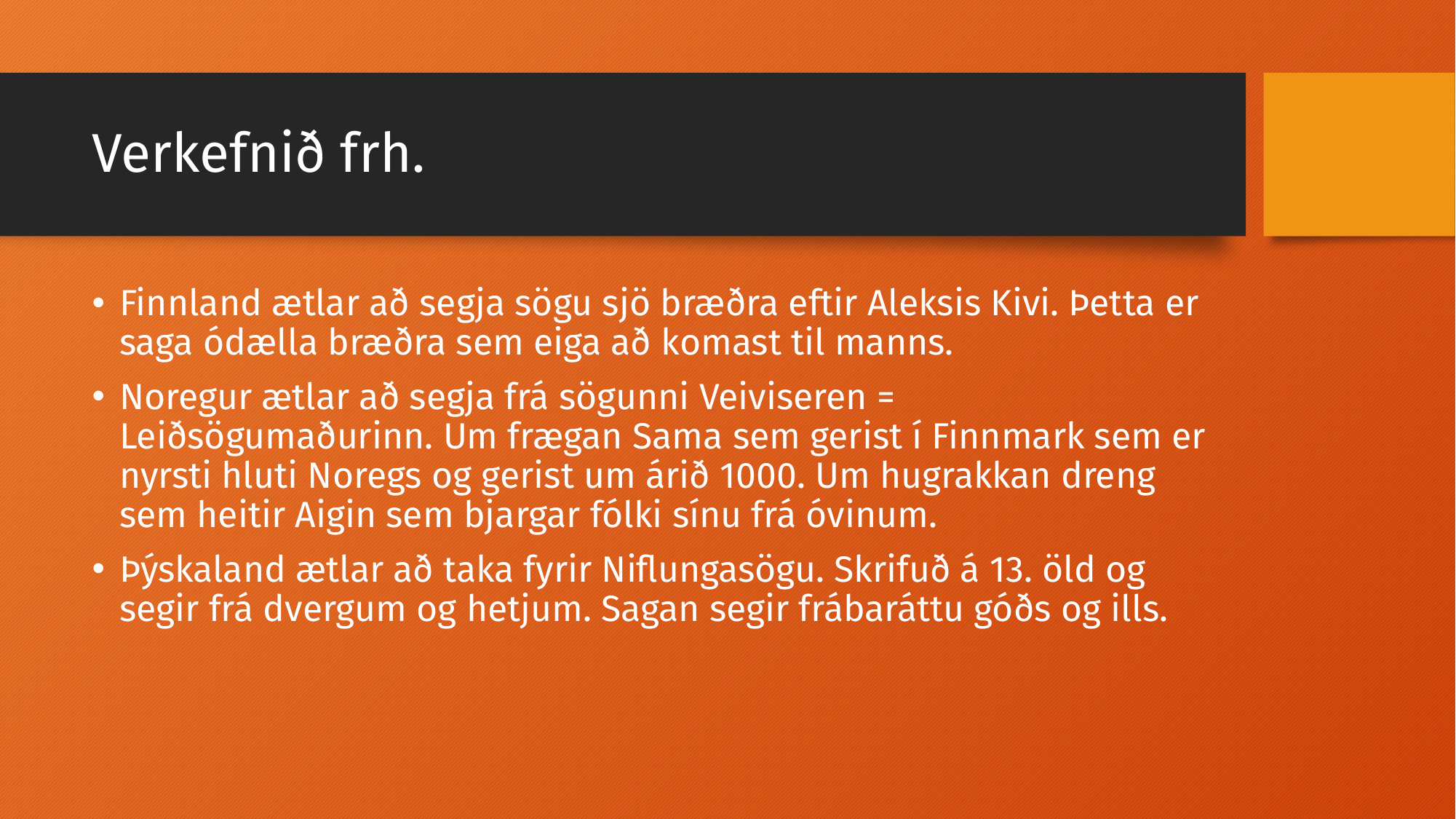

# Verkefnið frh.
Finnland ætlar að segja sögu sjö bræðra eftir Aleksis Kivi. Þetta er saga ódælla bræðra sem eiga að komast til manns.
Noregur ætlar að segja frá sögunni Veiviseren = Leiðsögumaðurinn. Um frægan Sama sem gerist í Finnmark sem er nyrsti hluti Noregs og gerist um árið 1000. Um hugrakkan dreng sem heitir Aigin sem bjargar fólki sínu frá óvinum.
Þýskaland ætlar að taka fyrir Niflungasögu. Skrifuð á 13. öld og segir frá dvergum og hetjum. Sagan segir frábaráttu góðs og ills.